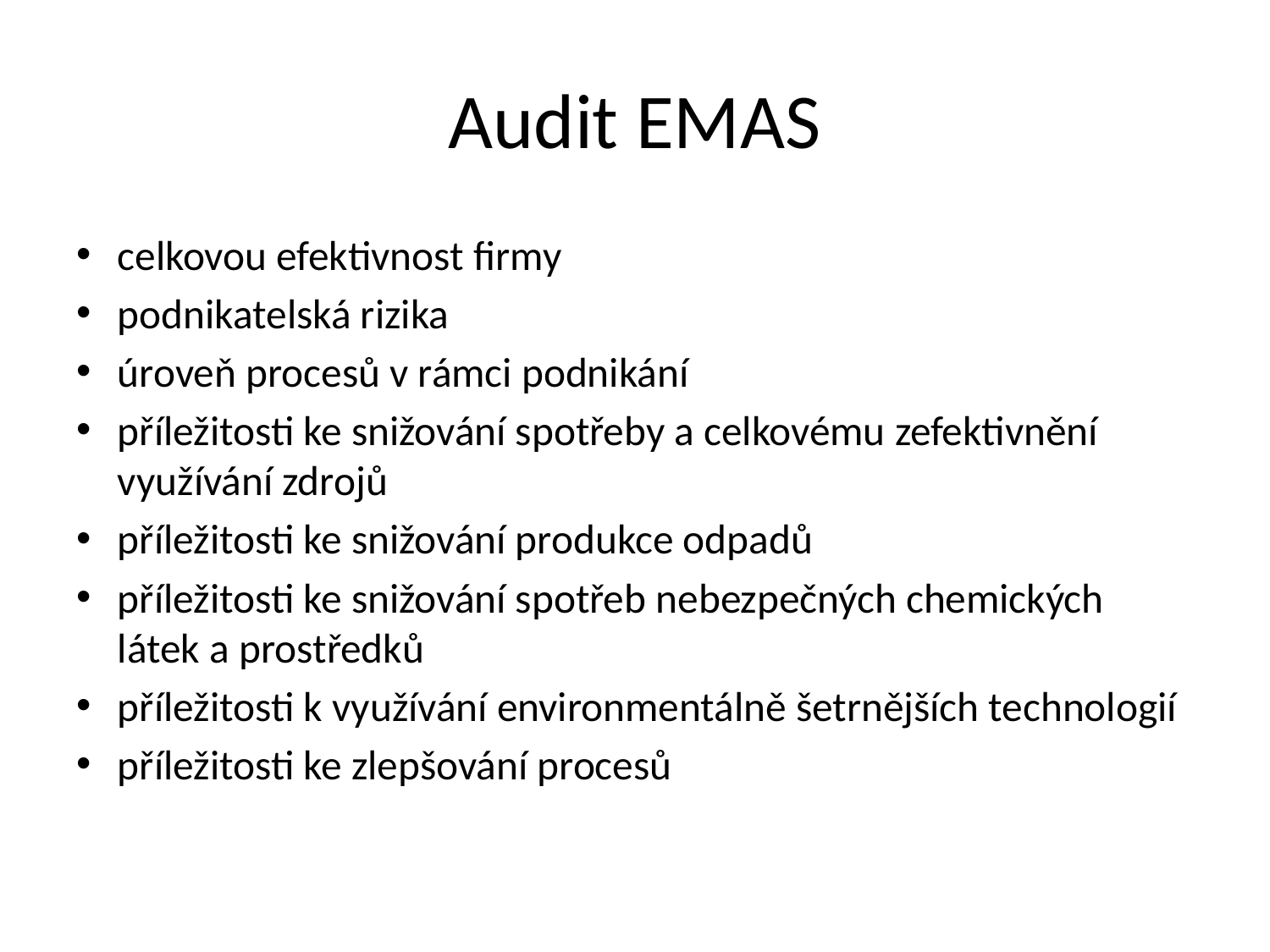

# Audit EMAS
celkovou efektivnost firmy
podnikatelská rizika
úroveň procesů v rámci podnikání
příležitosti ke snižování spotřeby a celkovému zefektivnění využívání zdrojů
příležitosti ke snižování produkce odpadů
příležitosti ke snižování spotřeb nebezpečných chemických látek a prostředků
příležitosti k využívání environmentálně šetrnějších technologií
příležitosti ke zlepšování procesů